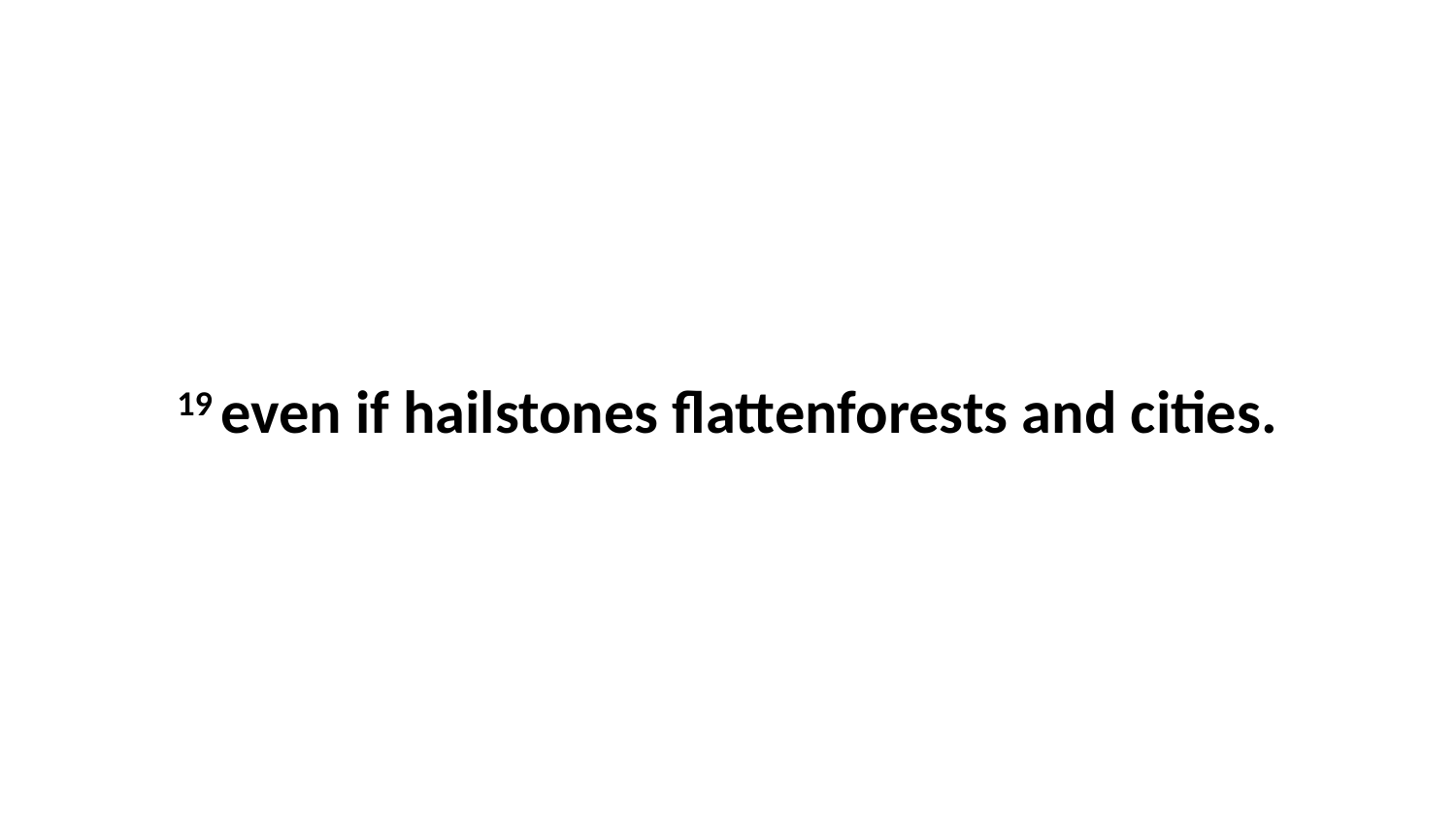

19 even if hailstones flattenforests and cities.